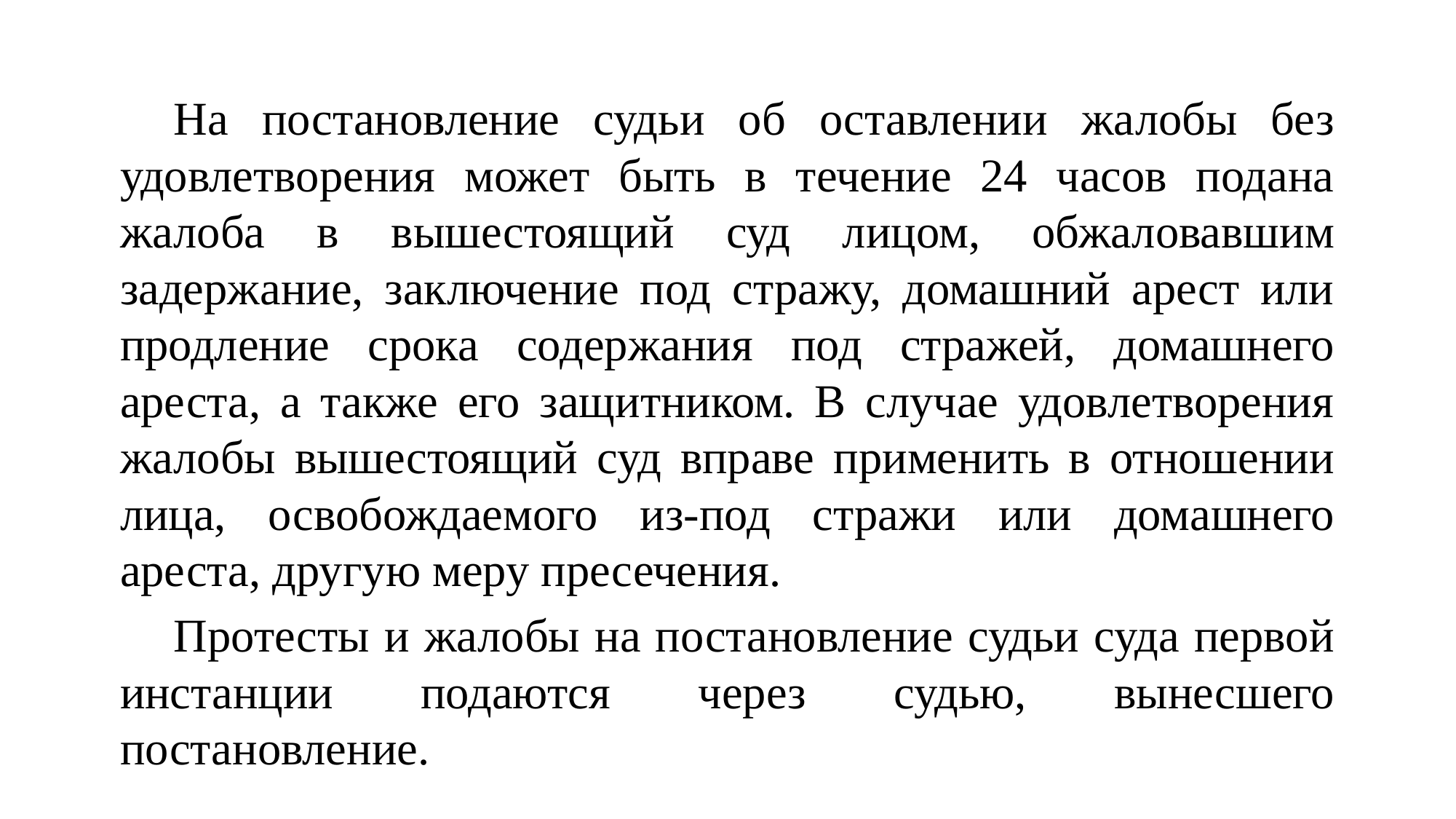

На постановление судьи об оставлении жалобы без удовлетворения может быть в течение 24 часов подана жалоба в вышестоящий суд лицом, обжаловавшим задержание, заключение под стражу, домашний арест или продление срока содержания под стражей, домашнего ареста, а также его защитником. В случае удовлетворения жалобы вышестоящий суд вправе применить в отношении лица, освобождаемого из-под стражи или домашнего ареста, другую меру пресечения.
Протесты и жалобы на постановление судьи суда первой инстанции подаются через судью, вынесшего постановление.